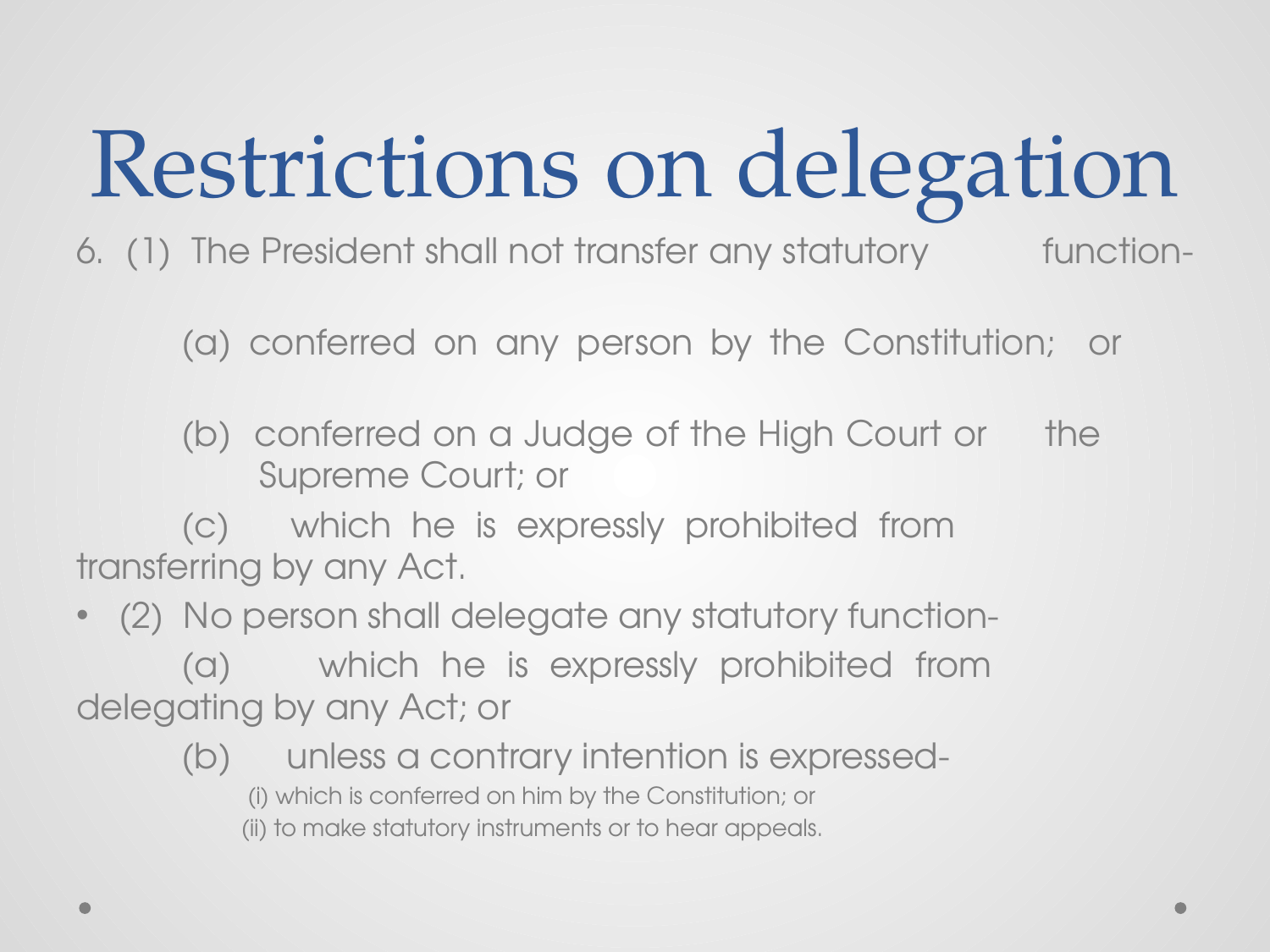

# Restrictions on delegation
6.  (1)  The President shall not transfer any statutory 	 function-
	(a) conferred on any person by the Constitution; 				or
	(b)  conferred on a Judge of the High Court or 	the         	        Supreme Court; or
	(c)   which he is expressly prohibited from 		          transferring by any Act.
(2)  No person shall delegate any statutory function-
	(a)    which he is expressly prohibited from 	    		delegating by any Act; or
	(b)	unless a contrary intention is expressed-
                  (i) which is conferred on him by the Constitution; or
                 (ii) to make statutory instruments or to hear appeals.